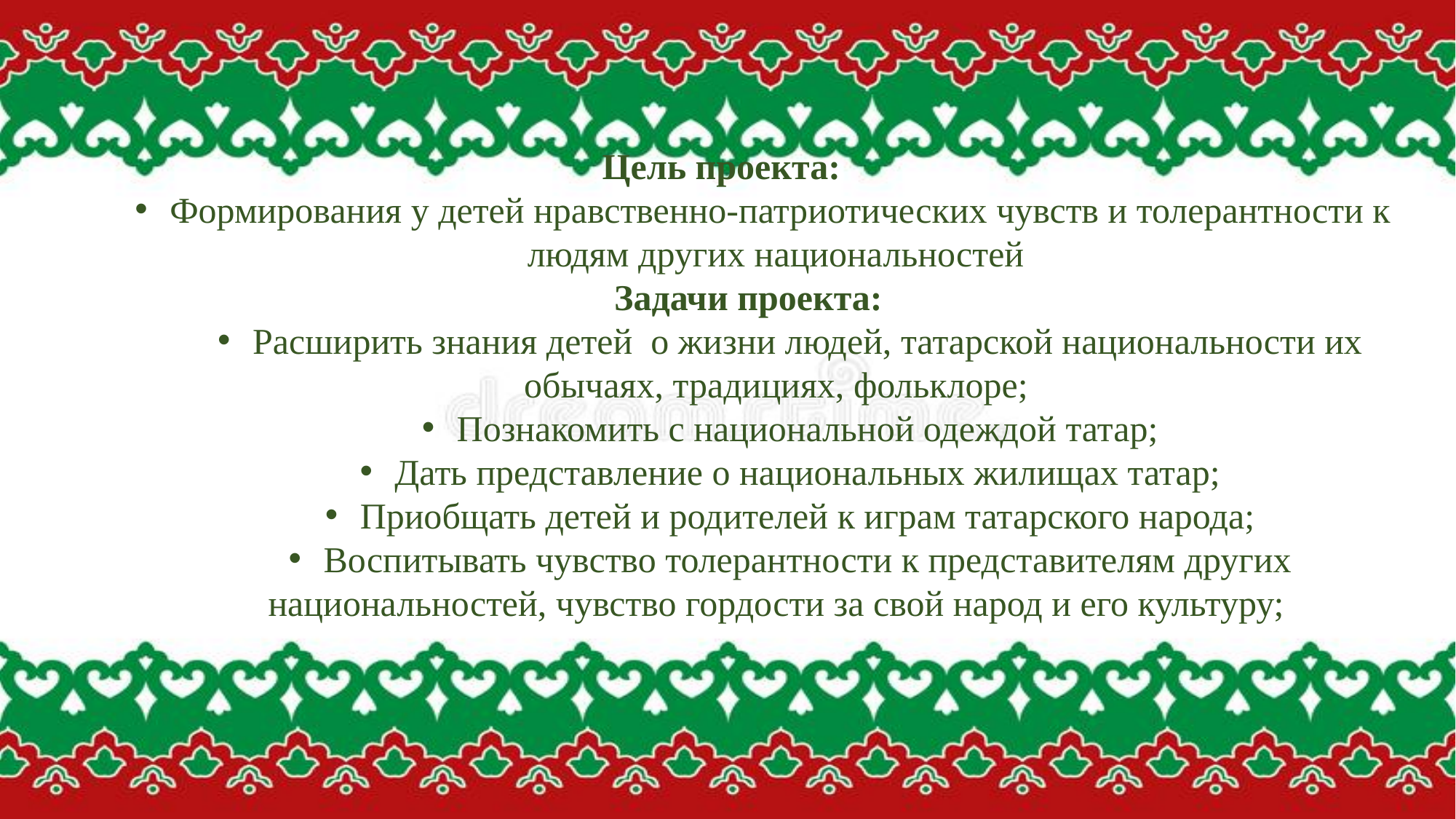

Цель проекта:
 Формирования у детей нравственно-патриотических чувств и толерантности к людям других национальностей
Задачи проекта:
 Расширить знания детей  о жизни людей, татарской национальности их обычаях, традициях, фольклоре;
 Познакомить с национальной одеждой татар;
 Дать представление о национальных жилищах татар;
 Приобщать детей и родителей к играм татарского народа;
 Воспитывать чувство толерантности к представителям других национальностей, чувство гордости за свой народ и его культуру;